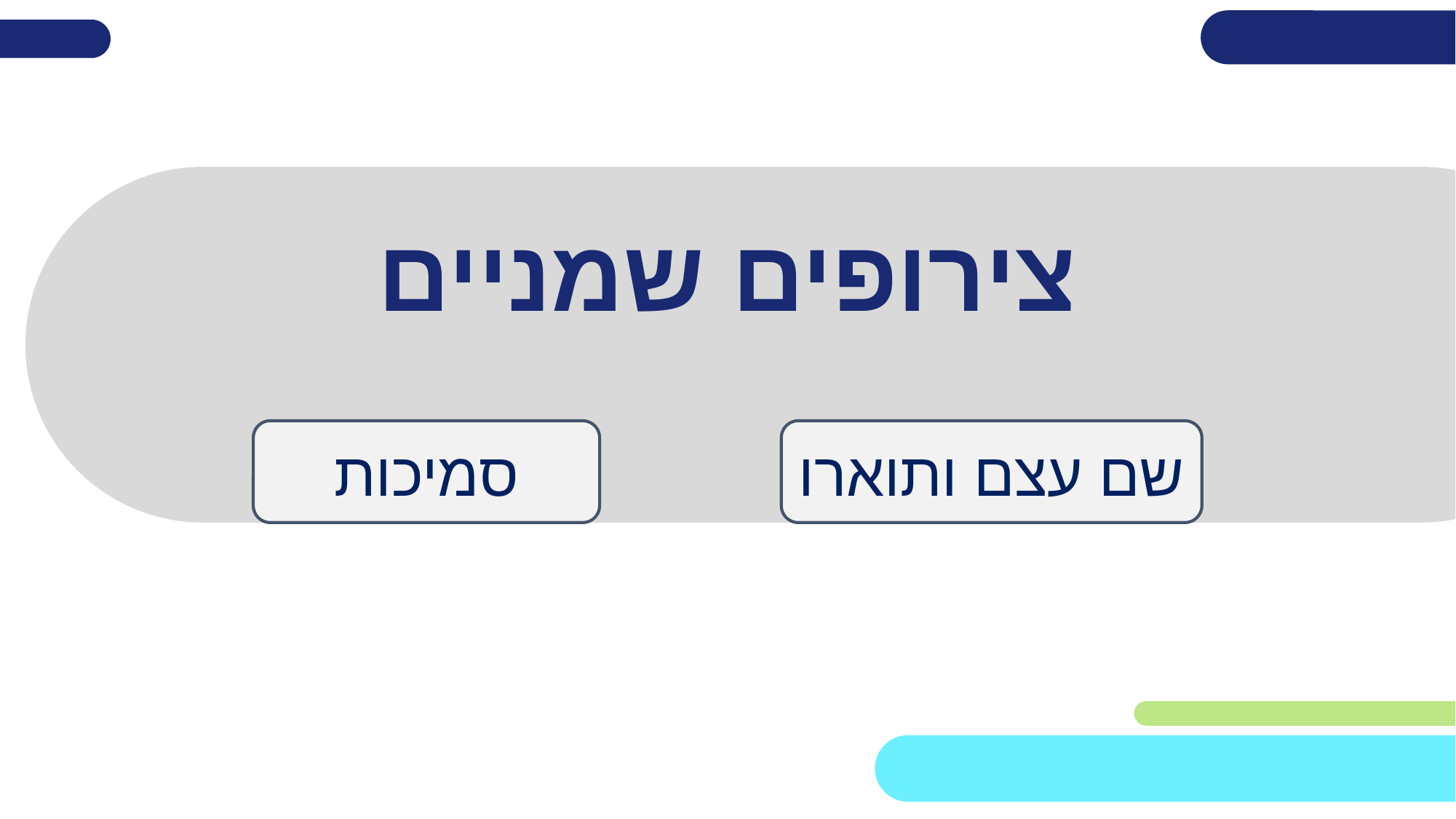

# צירופים שמניים

סמיכות
שם עצם ותוארו